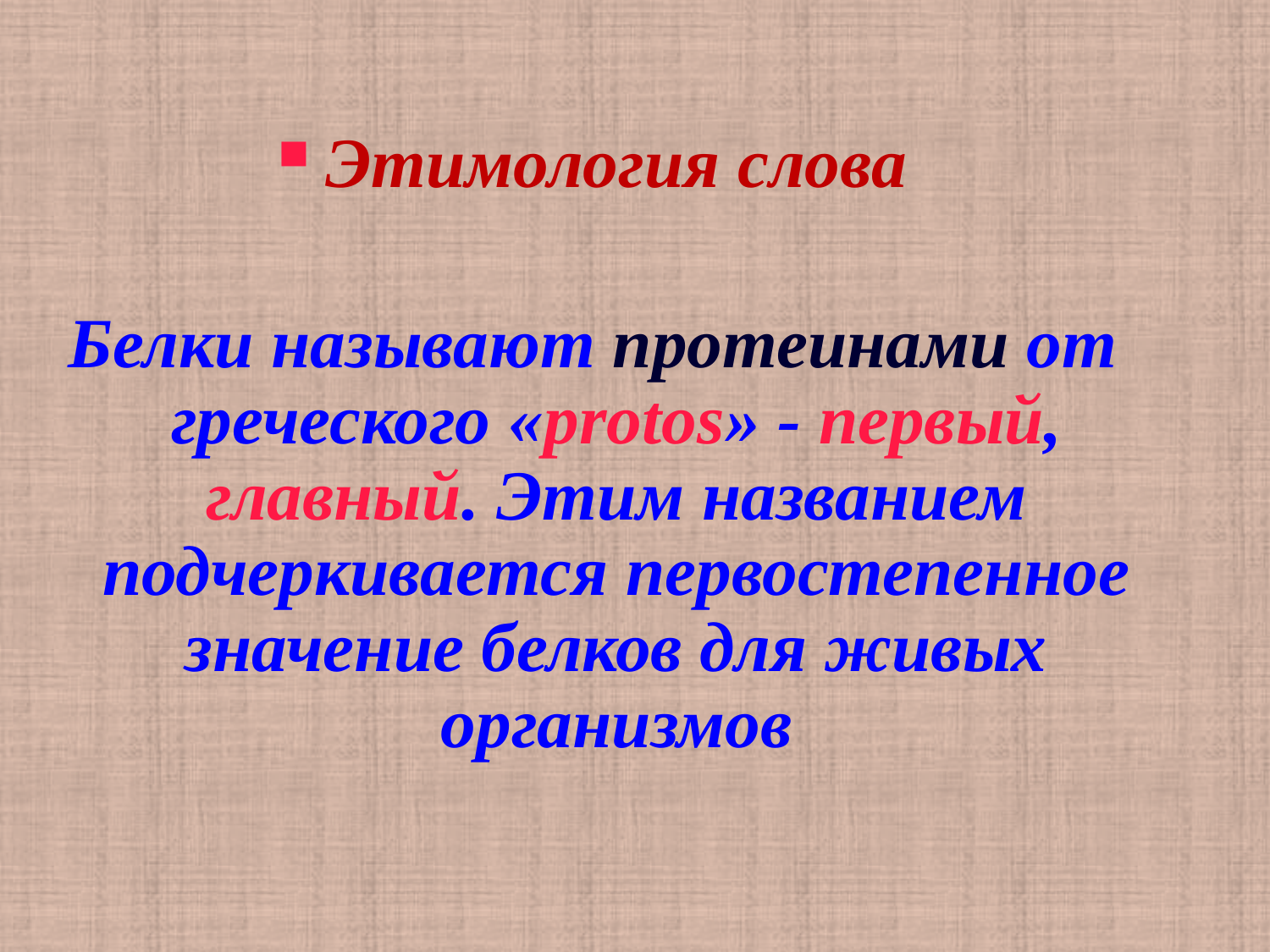

Этимология слова

Белки называют протеинами от греческого «protos» - первый, главный. Этим названием подчеркивается первостепенное значение белков для живых организмов